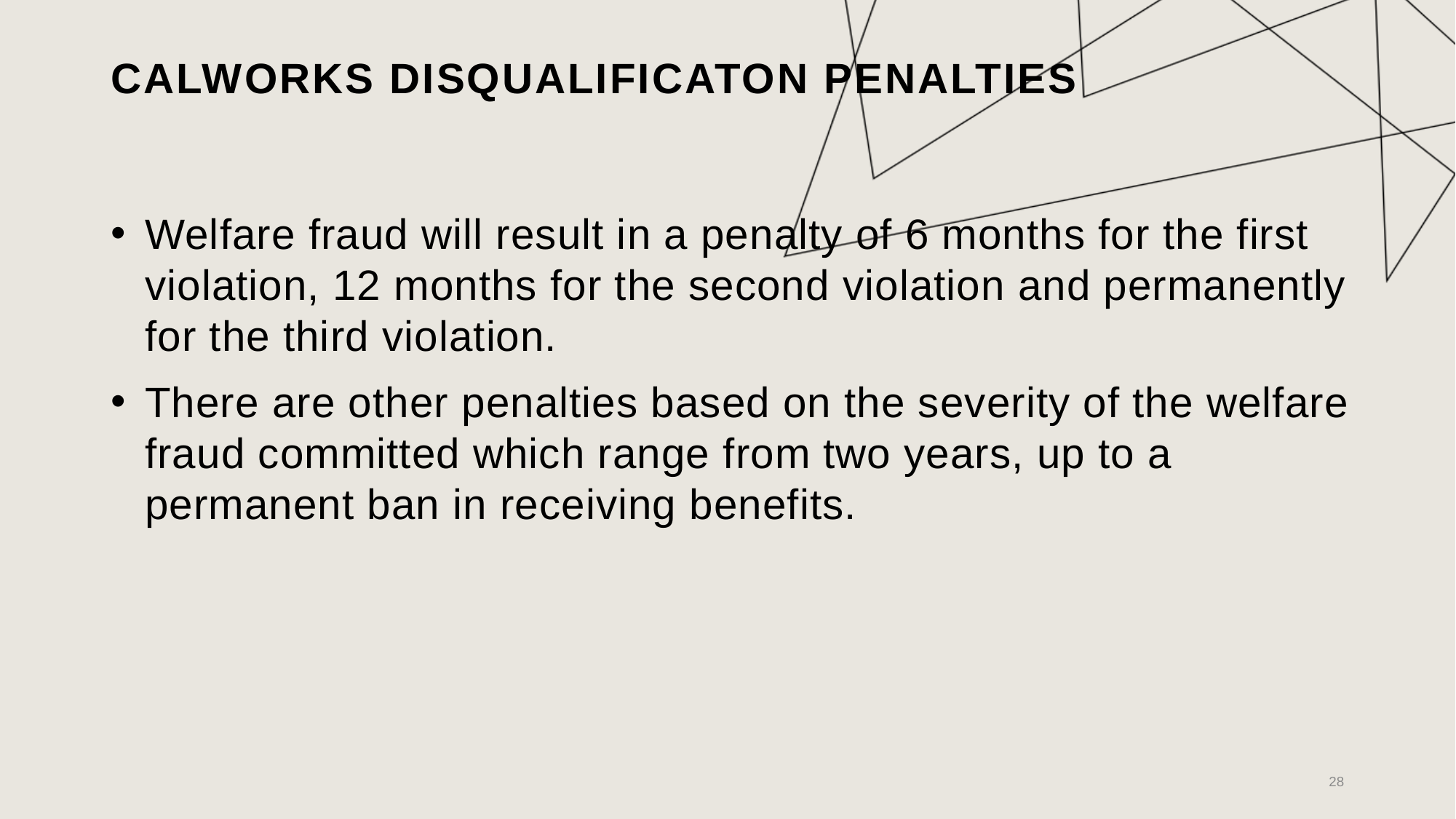

# CALWORKS DISQUALIFICATON penalties

Welfare fraud will result in a penalty of 6 months for the first violation, 12 months for the second violation and permanently for the third violation.
There are other penalties based on the severity of the welfare fraud committed which range from two years, up to a permanent ban in receiving benefits.
28